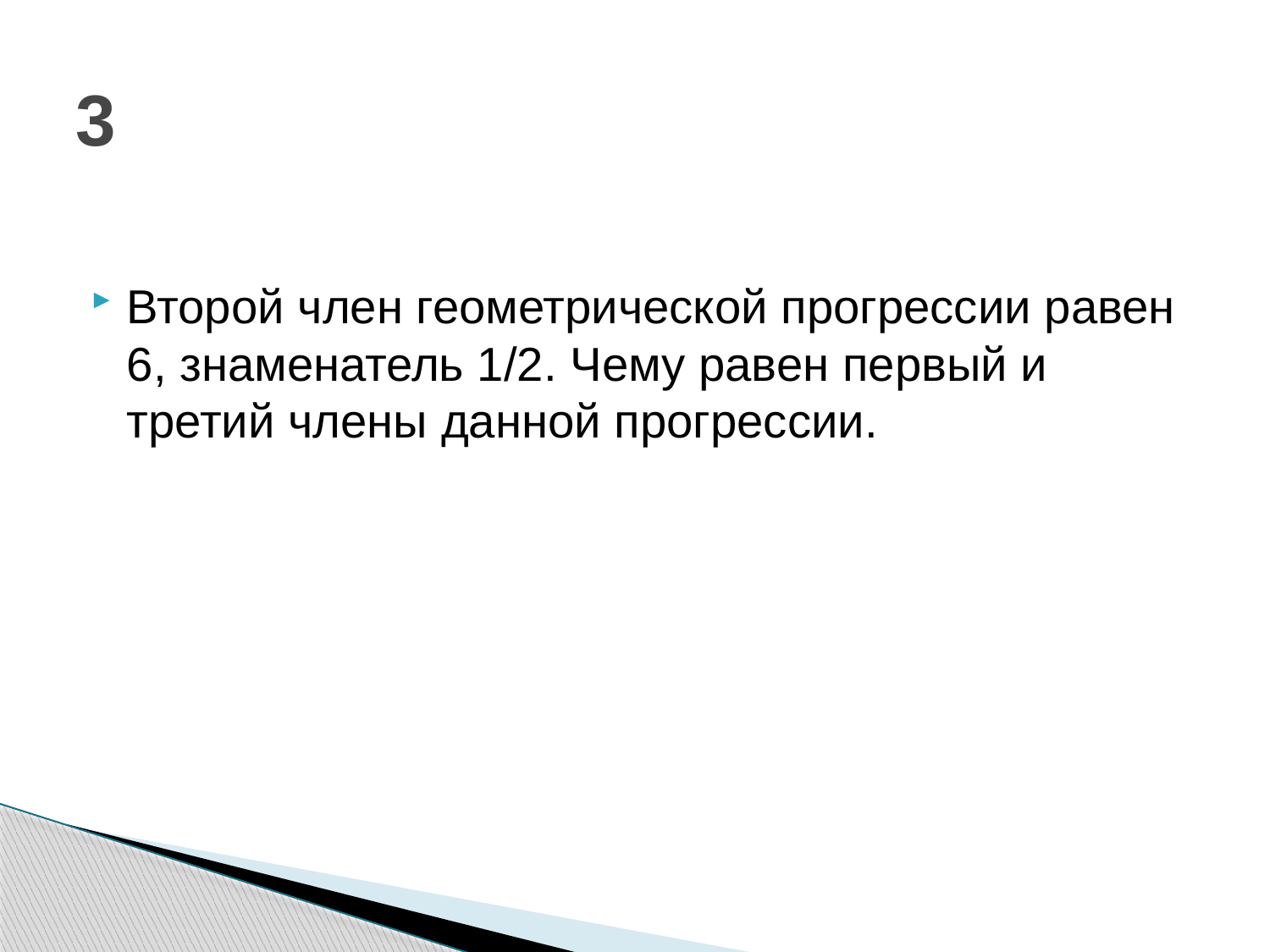

# 3

Второй член геометрической прогрессии равен 6, знаменатель 1/2. Чему равен первый и третий члены данной прогрессии.